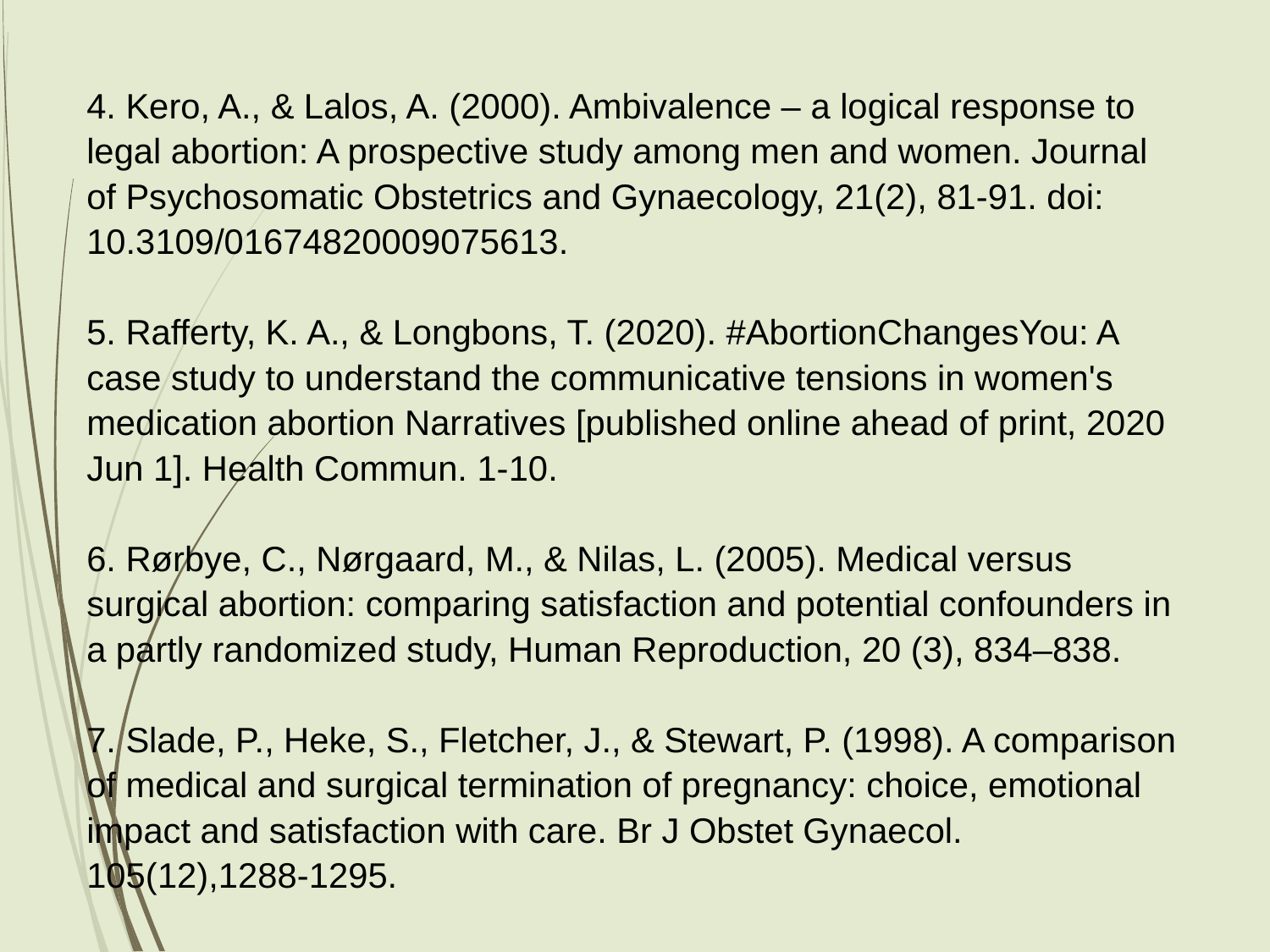

4. Kero, A., & Lalos, A. (2000). Ambivalence – a logical response to legal abortion: A prospective study among men and women. Journal of Psychosomatic Obstetrics and Gynaecology, 21(2), 81-91. doi: 10.3109/01674820009075613.

5. Rafferty, K. A., & Longbons, T. (2020). #AbortionChangesYou: A case study to understand the communicative tensions in women's medication abortion Narratives [published online ahead of print, 2020 Jun 1]. Health Commun. 1‐10.

6. Rørbye, C., Nørgaard, M., & Nilas, L. (2005). Medical versus surgical abortion: comparing satisfaction and potential confounders in a partly randomized study, Human Reproduction, 20 (3), 834–838.

7. Slade, P., Heke, S., Fletcher, J., & Stewart, P. (1998). A comparison of medical and surgical termination of pregnancy: choice, emotional impact and satisfaction with care. Br J Obstet Gynaecol. 105(12),1288‐1295.